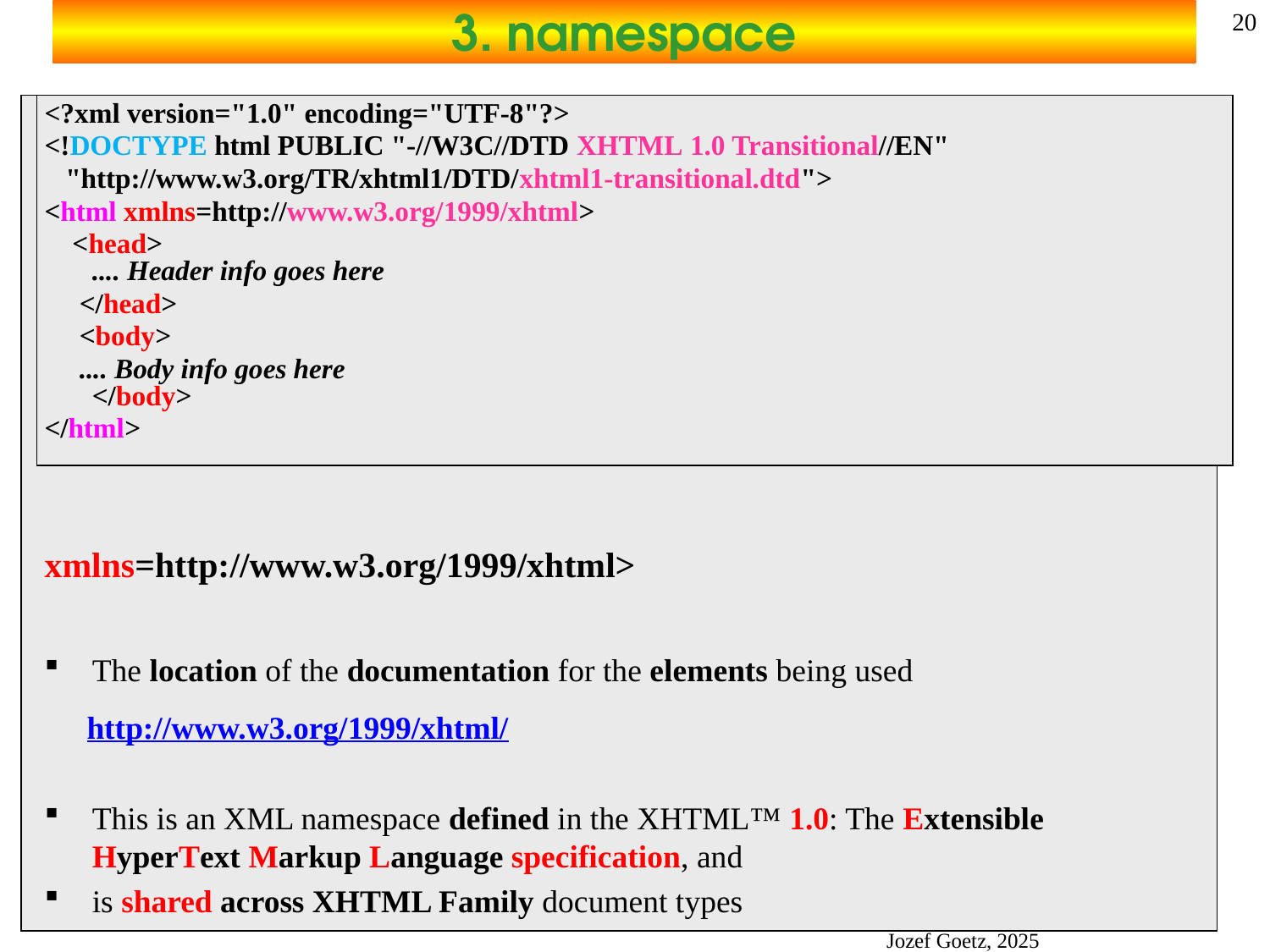

# 3. namespace
20

<?xml version="1.0" encoding="UTF-8"?>
<!DOCTYPE html PUBLIC "-//W3C//DTD XHTML 1.0 Transitional//EN"
   "http://www.w3.org/TR/xhtml1/DTD/xhtml1-transitional.dtd">
<html xmlns=http://www.w3.org/1999/xhtml>
    <head>
.... Header info goes here
     </head>
     <body>
     .... Body info goes here
</body>
</html>

xmlns=http://www.w3.org/1999/xhtml>

The location of the documentation for the elements being used
    http://www.w3.org/1999/xhtml/

This is an XML namespace defined in the XHTML™ 1.0: The Extensible HyperText Markup Language specification, and
is shared across XHTML Family document types